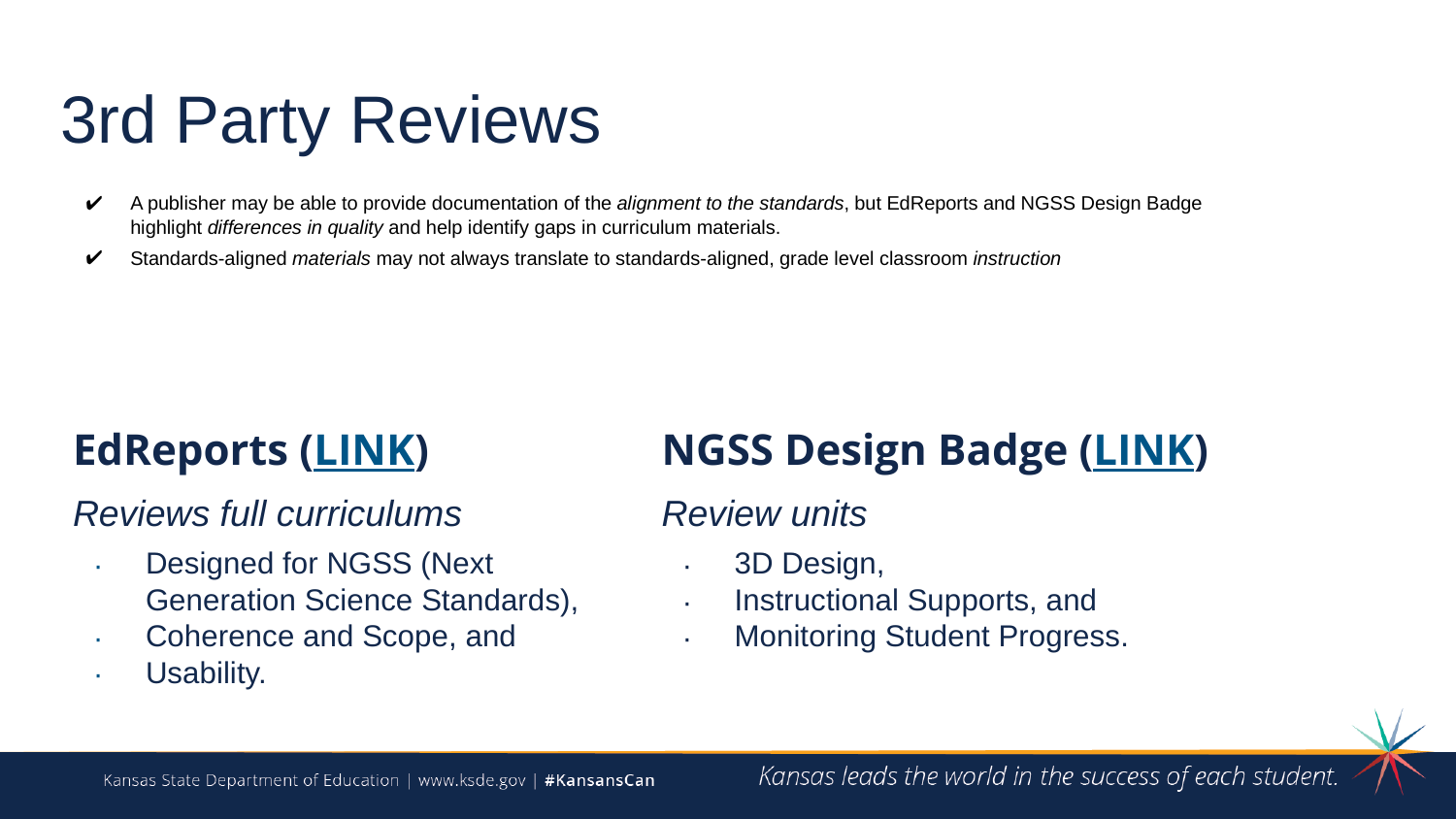

# 3rd Party Reviews
A publisher may be able to provide documentation of the alignment to the standards, but EdReports and NGSS Design Badge highlight differences in quality and help identify gaps in curriculum materials.
Standards-aligned materials may not always translate to standards-aligned, grade level classroom instruction
EdReports (LINK)
Reviews full curriculums
Designed for NGSS (Next Generation Science Standards),
Coherence and Scope, and
Usability.

NGSS Design Badge (LINK)
Review units
3D Design,
Instructional Supports, and
Monitoring Student Progress.